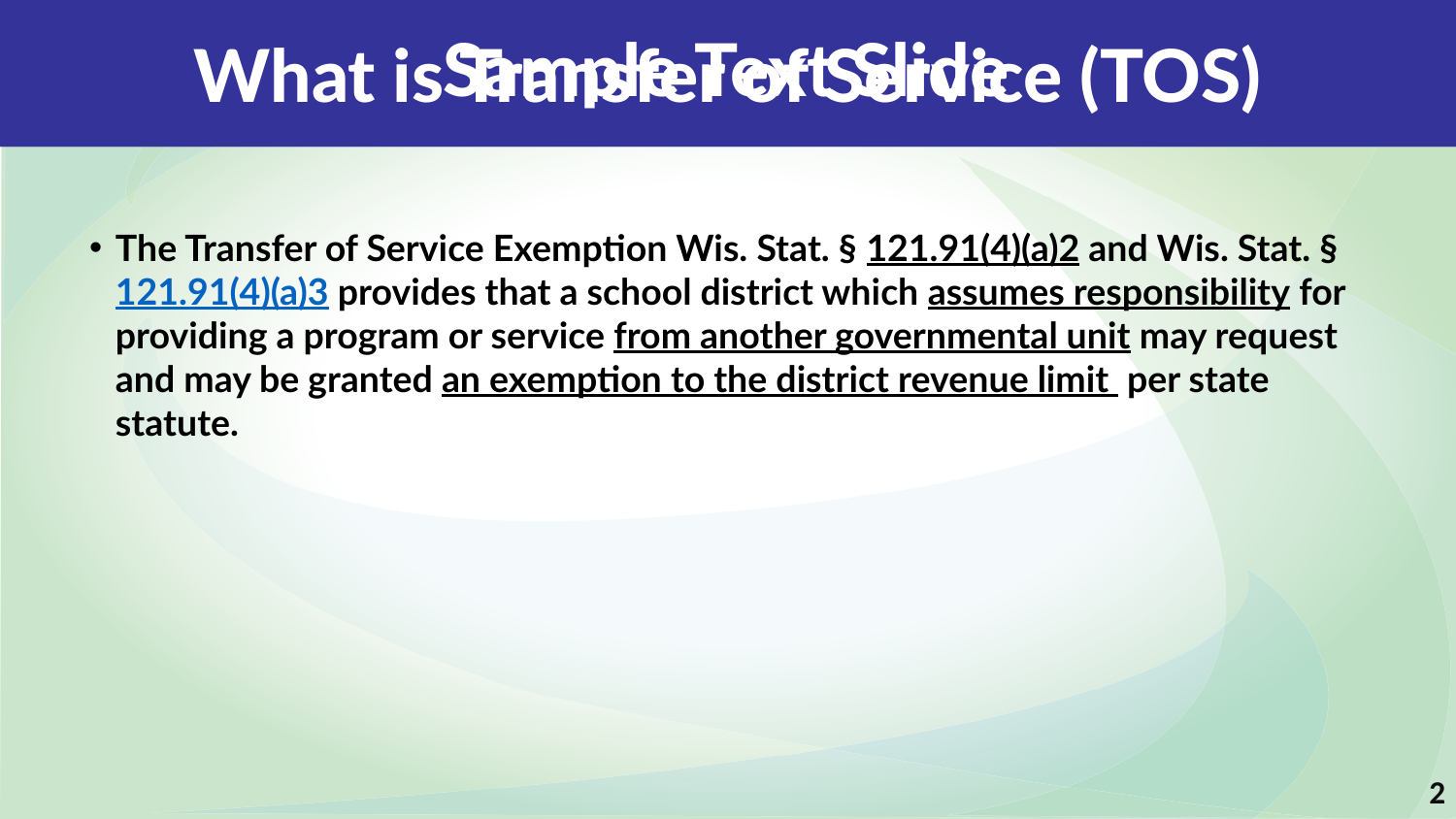

Sample Text Slide
What is Transfer of Service (TOS)
The Transfer of Service Exemption Wis. Stat. § 121.91(4)(a)2 and Wis. Stat. § 121.91(4)(a)3 provides that a school district which assumes responsibility for providing a program or service from another governmental unit may request and may be granted an exemption to the district revenue limit  per state statute.
2